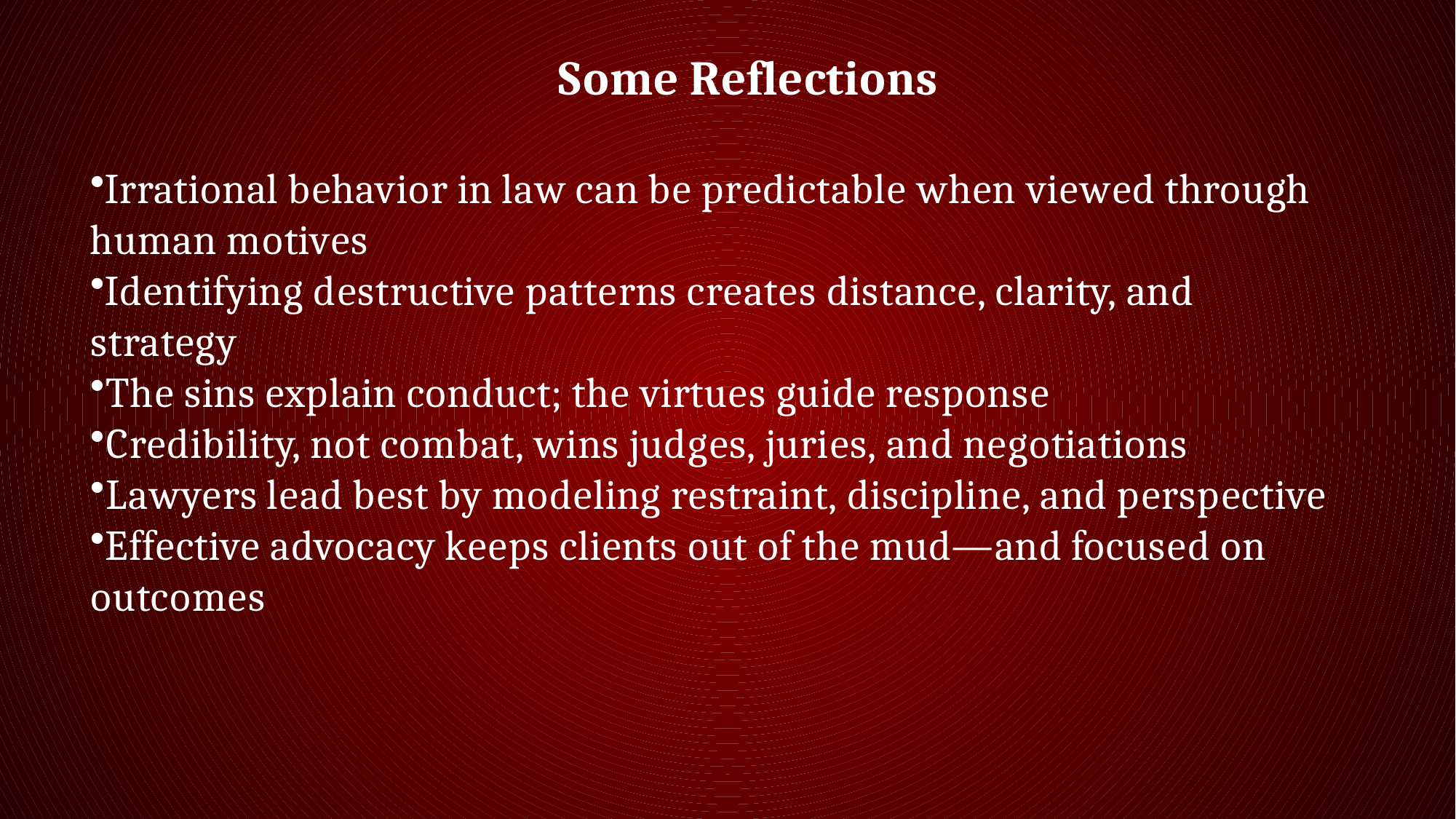

Some Reflections
Irrational behavior in law can be predictable when viewed through human motives
Identifying destructive patterns creates distance, clarity, and strategy
The sins explain conduct; the virtues guide response
Credibility, not combat, wins judges, juries, and negotiations
Lawyers lead best by modeling restraint, discipline, and perspective
Effective advocacy keeps clients out of the mud—and focused on outcomes